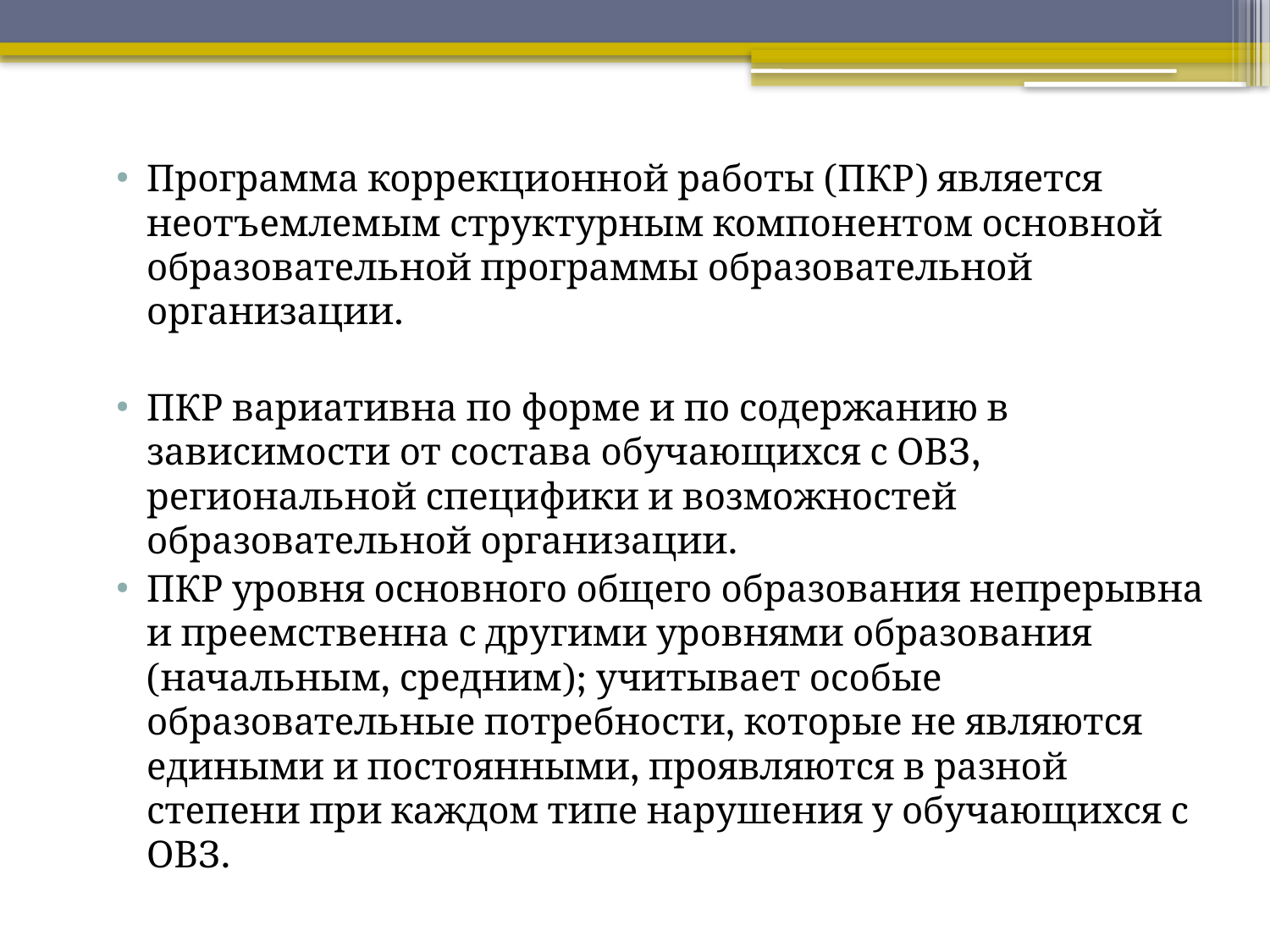

Программа коррекционной работы (ПКР) является неотъемлемым структурным компонентом основной образовательной программы образовательной организации.

ПКР вариативна по форме и по содержанию в зависимости от состава обучающихся с ОВЗ, региональной специфики и возможностей образовательной организации.
ПКР уровня основного общего образования непрерывна и преемственна с другими уровнями образования (начальным, средним); учитывает особые образовательные потребности, которые не являются едиными и постоянными, проявляются в разной степени при каждом типе нарушения у обучающихся с ОВЗ.
#